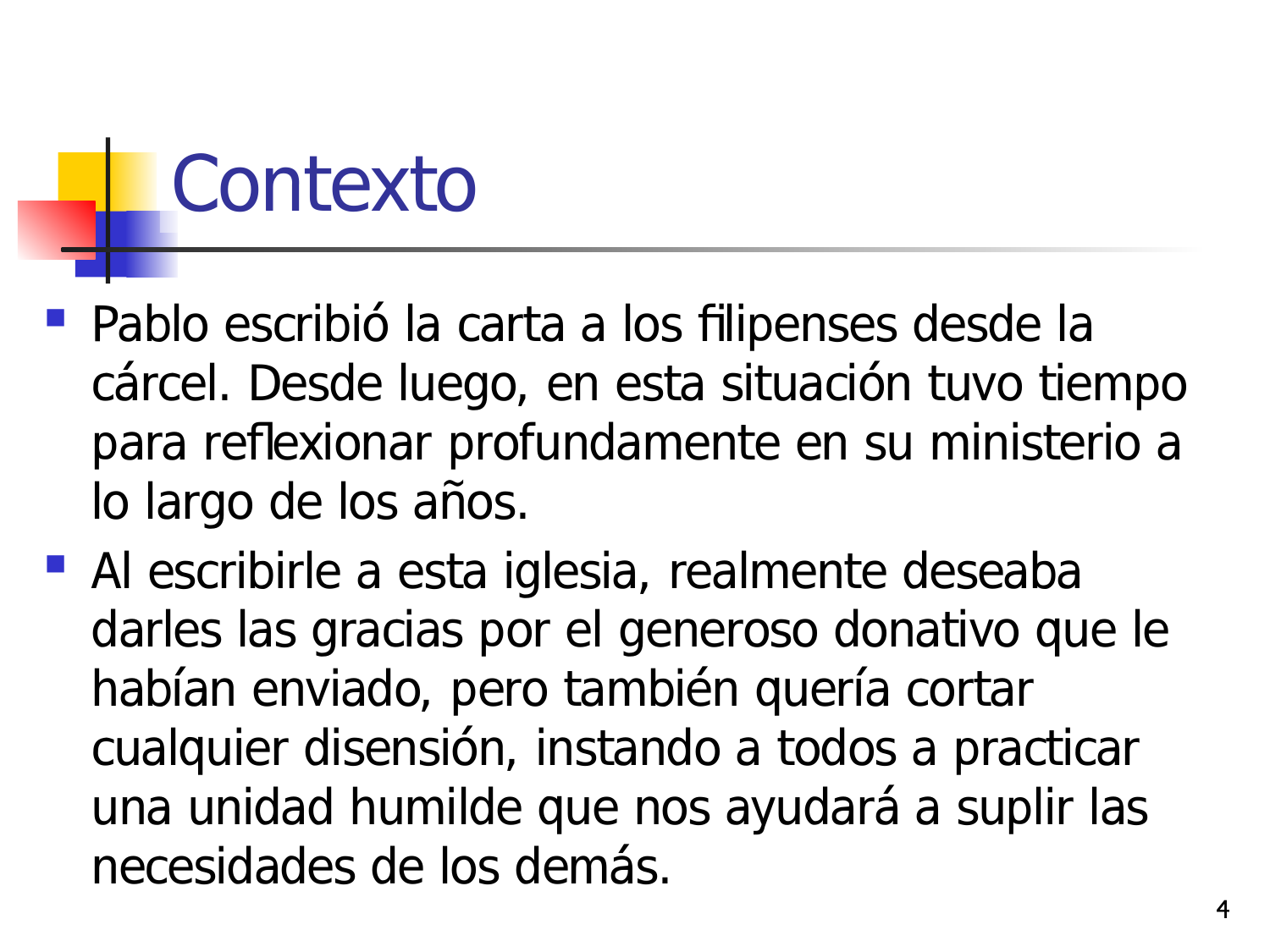

# Contexto
Pablo escribió la carta a los filipenses desde la cárcel. Desde luego, en esta situación tuvo tiempo para reflexionar profundamente en su ministerio a lo largo de los años.
Al escribirle a esta iglesia, realmente deseaba darles las gracias por el generoso donativo que le habían enviado, pero también quería cortar cualquier disensión, instando a todos a practicar una unidad humilde que nos ayudará a suplir las necesidades de los demás.
4